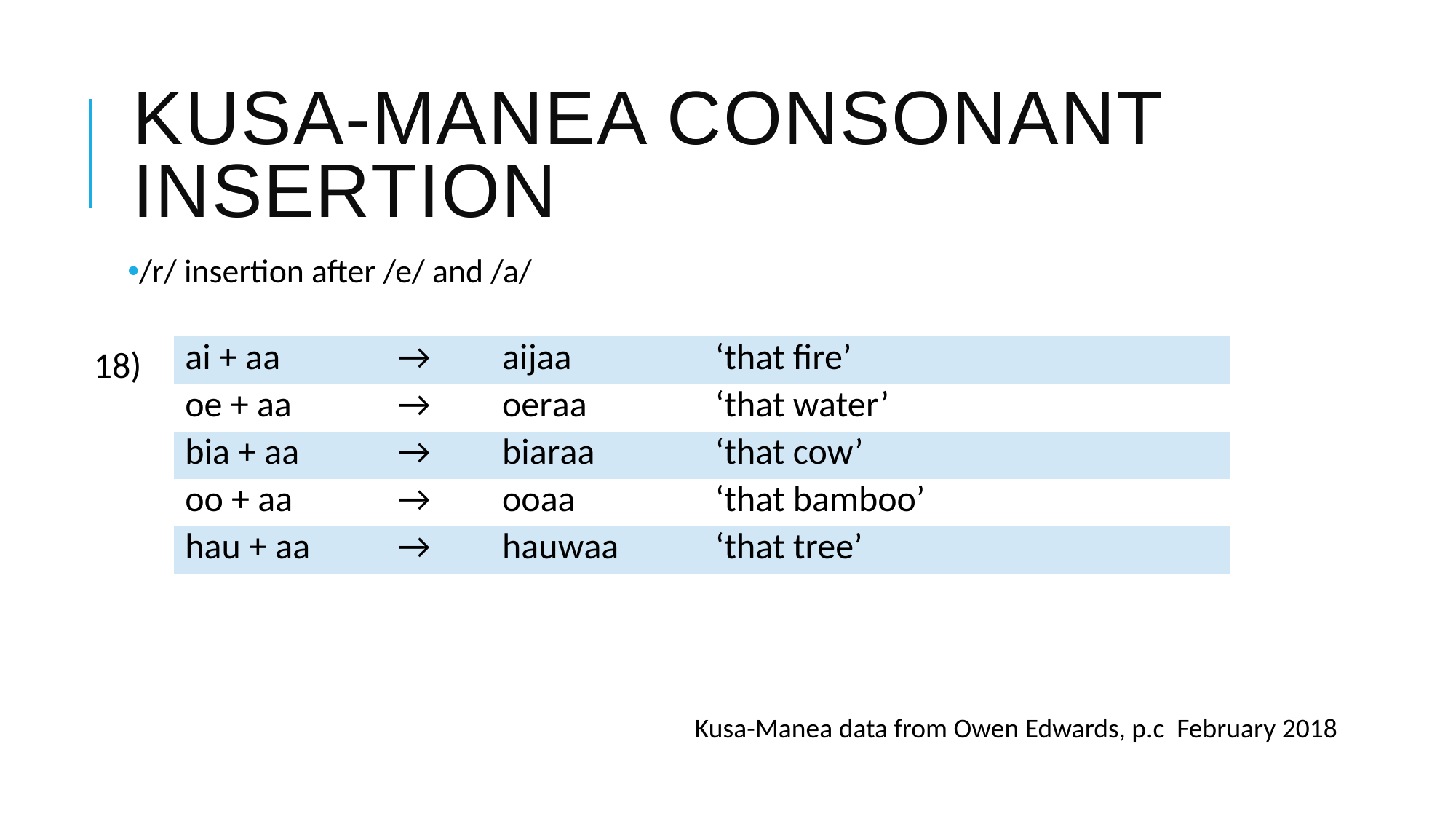

# Kusa-manea consonant insertion
/r/ insertion after /e/ and /a/
18)
| ai + aa | → | aijaa | ‘that fire’ |
| --- | --- | --- | --- |
| oe + aa | → | oeraa | ‘that water’ |
| bia + aa | → | biaraa | ‘that cow’ |
| oo + aa | → | ooaa | ‘that bamboo’ |
| hau + aa | → | hauwaa | ‘that tree’ |
Kusa-Manea data from Owen Edwards, p.c  February 2018